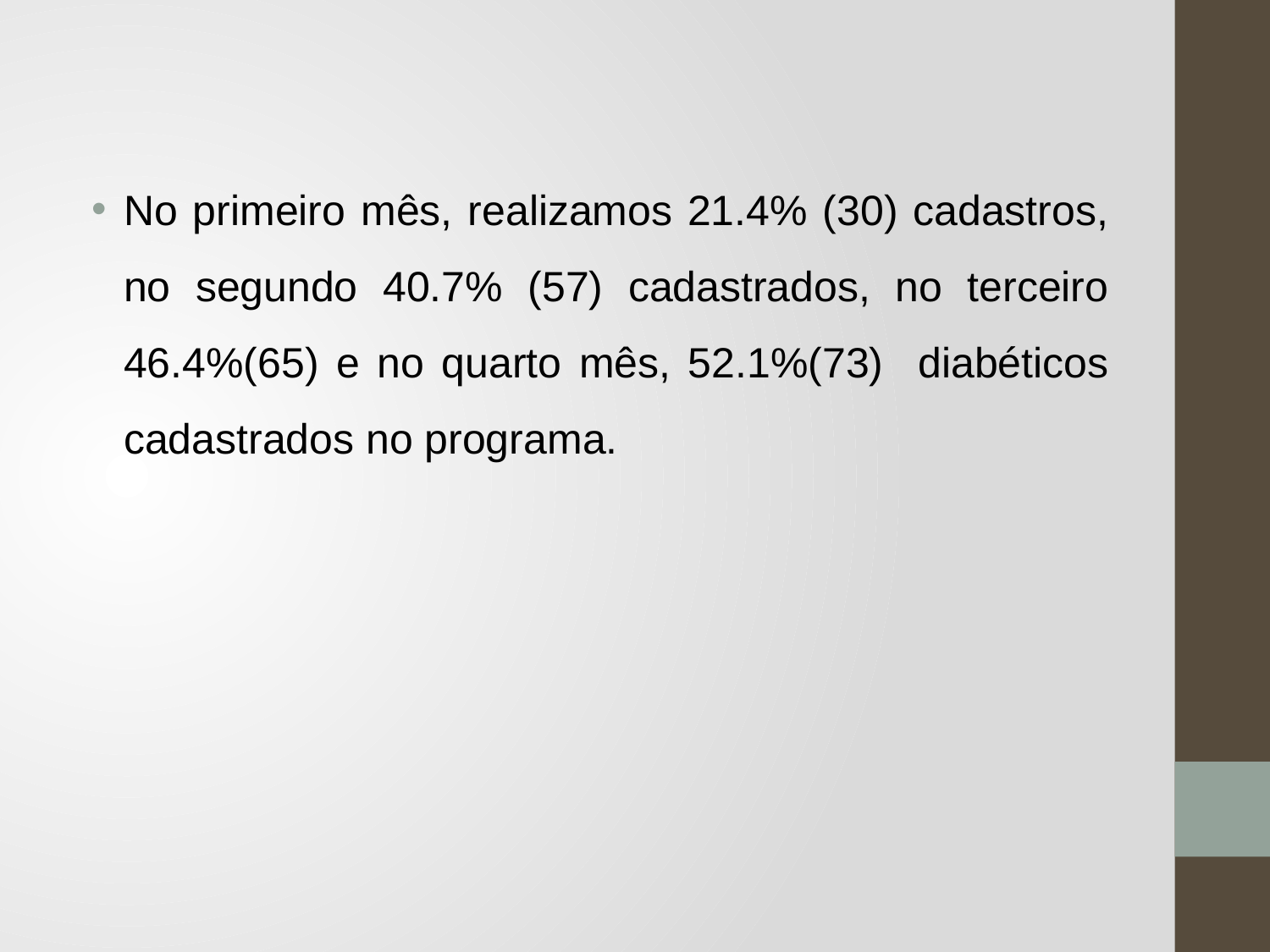

No primeiro mês, realizamos 21.4% (30) cadastros, no segundo 40.7% (57) cadastrados, no terceiro 46.4%(65) e no quarto mês, 52.1%(73)  diabéticos cadastrados no programa.